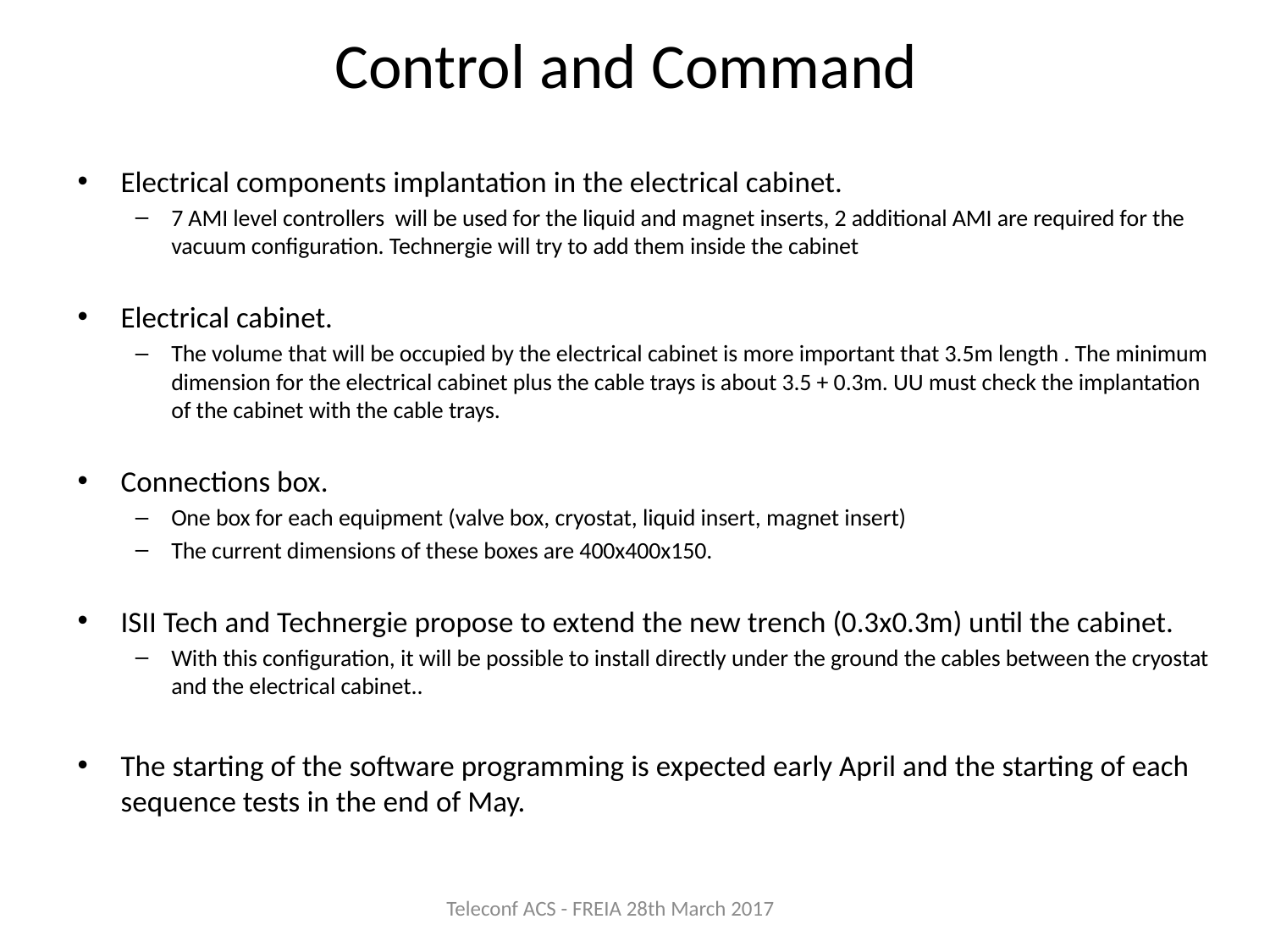

# Control and Command
Electrical components implantation in the electrical cabinet.
7 AMI level controllers  will be used for the liquid and magnet inserts, 2 additional AMI are required for the vacuum configuration. Technergie will try to add them inside the cabinet

Electrical cabinet.
The volume that will be occupied by the electrical cabinet is more important that 3.5m length . The minimum dimension for the electrical cabinet plus the cable trays is about 3.5 + 0.3m. UU must check the implantation of the cabinet with the cable trays.

Connections box.
One box for each equipment (valve box, cryostat, liquid insert, magnet insert)
The current dimensions of these boxes are 400x400x150.

ISII Tech and Technergie propose to extend the new trench (0.3x0.3m) until the cabinet.
With this configuration, it will be possible to install directly under the ground the cables between the cryostat and the electrical cabinet..

The starting of the software programming is expected early April and the starting of each sequence tests in the end of May.
Teleconf ACS - FREIA 28th March 2017